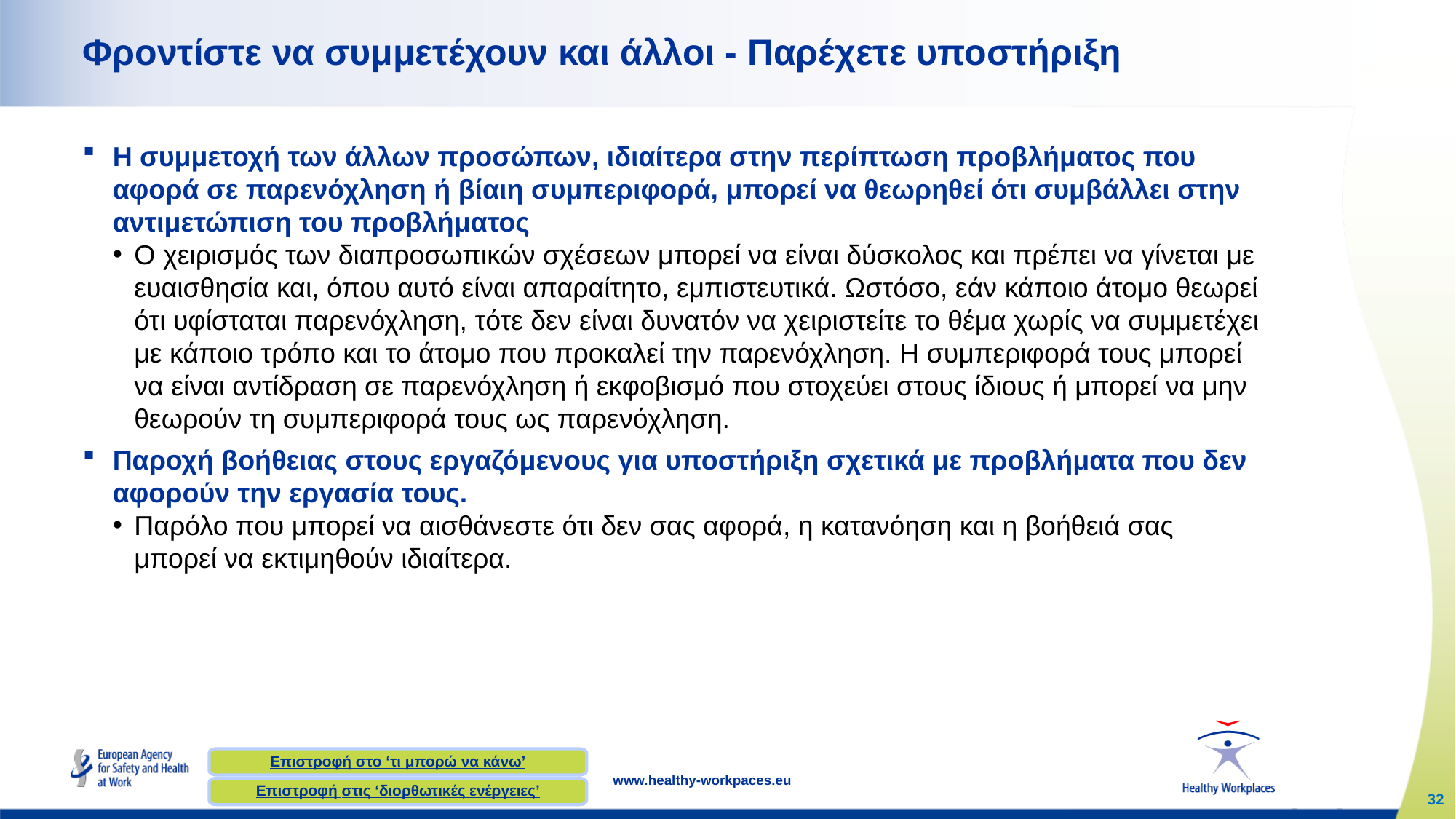

# Φροντίστε να συμμετέχουν και άλλοι - Παρέχετε υποστήριξη
Η συμμετοχή των άλλων προσώπων, ιδιαίτερα στην περίπτωση προβλήματος που αφορά σε παρενόχληση ή βίαιη συμπεριφορά, μπορεί να θεωρηθεί ότι συμβάλλει στην αντιμετώπιση του προβλήματος
Ο χειρισμός των διαπροσωπικών σχέσεων μπορεί να είναι δύσκολος και πρέπει να γίνεται με ευαισθησία και, όπου αυτό είναι απαραίτητο, εμπιστευτικά. Ωστόσο, εάν κάποιο άτομο θεωρεί ότι υφίσταται παρενόχληση, τότε δεν είναι δυνατόν να χειριστείτε το θέμα χωρίς να συμμετέχει με κάποιο τρόπο και το άτομο που προκαλεί την παρενόχληση. Η συμπεριφορά τους μπορεί να είναι αντίδραση σε παρενόχληση ή εκφοβισμό που στοχεύει στους ίδιους ή μπορεί να μην θεωρούν τη συμπεριφορά τους ως παρενόχληση.
Παροχή βοήθειας στους εργαζόμενους για υποστήριξη σχετικά με προβλήματα που δεν αφορούν την εργασία τους.
Παρόλο που μπορεί να αισθάνεστε ότι δεν σας αφορά, η κατανόηση και η βοήθειά σας μπορεί να εκτιμηθούν ιδιαίτερα.

Επιστροφή στο ‘τι μπορώ να κάνω’
Επιστροφή στις ‘διορθωτικές ενέργειες’